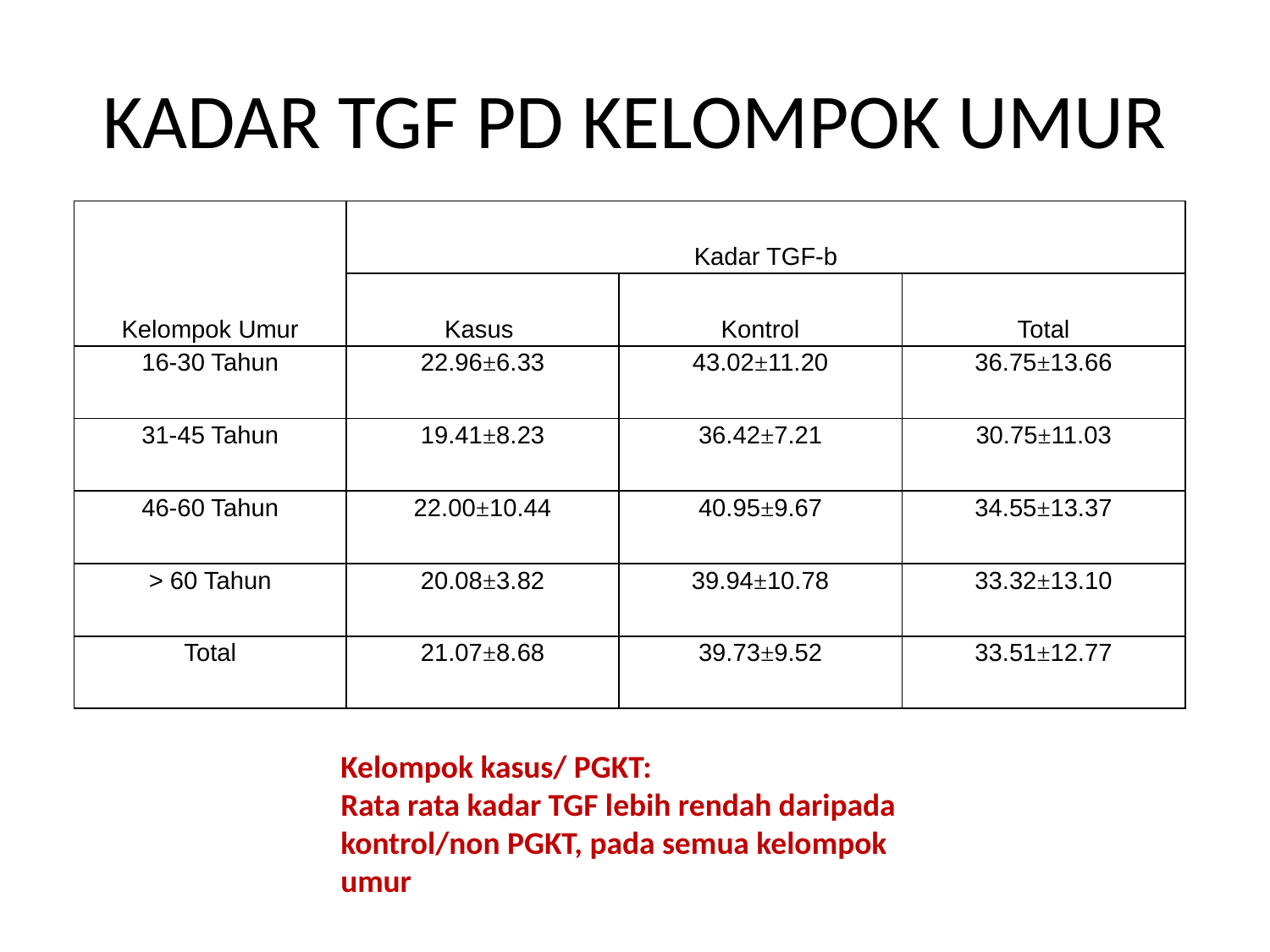

# KADAR TGF PD KELOMPOK UMUR
| Kelompok Umur | Kadar TGF-b |  |  |
| --- | --- | --- | --- |
|  | Kasus | Kontrol | Total |
| 16-30 Tahun | 22.96±6.33 | 43.02±11.20 | 36.75±13.66 |
| 31-45 Tahun | 19.41±8.23 | 36.42±7.21 | 30.75±11.03 |
| 46-60 Tahun | 22.00±10.44 | 40.95±9.67 | 34.55±13.37 |
| > 60 Tahun | 20.08±3.82 | 39.94±10.78 | 33.32±13.10 |
| Total | 21.07±8.68 | 39.73±9.52 | 33.51±12.77 |
Kelompok kasus/ PGKT:
Rata rata kadar TGF lebih rendah daripada kontrol/non PGKT, pada semua kelompok umur